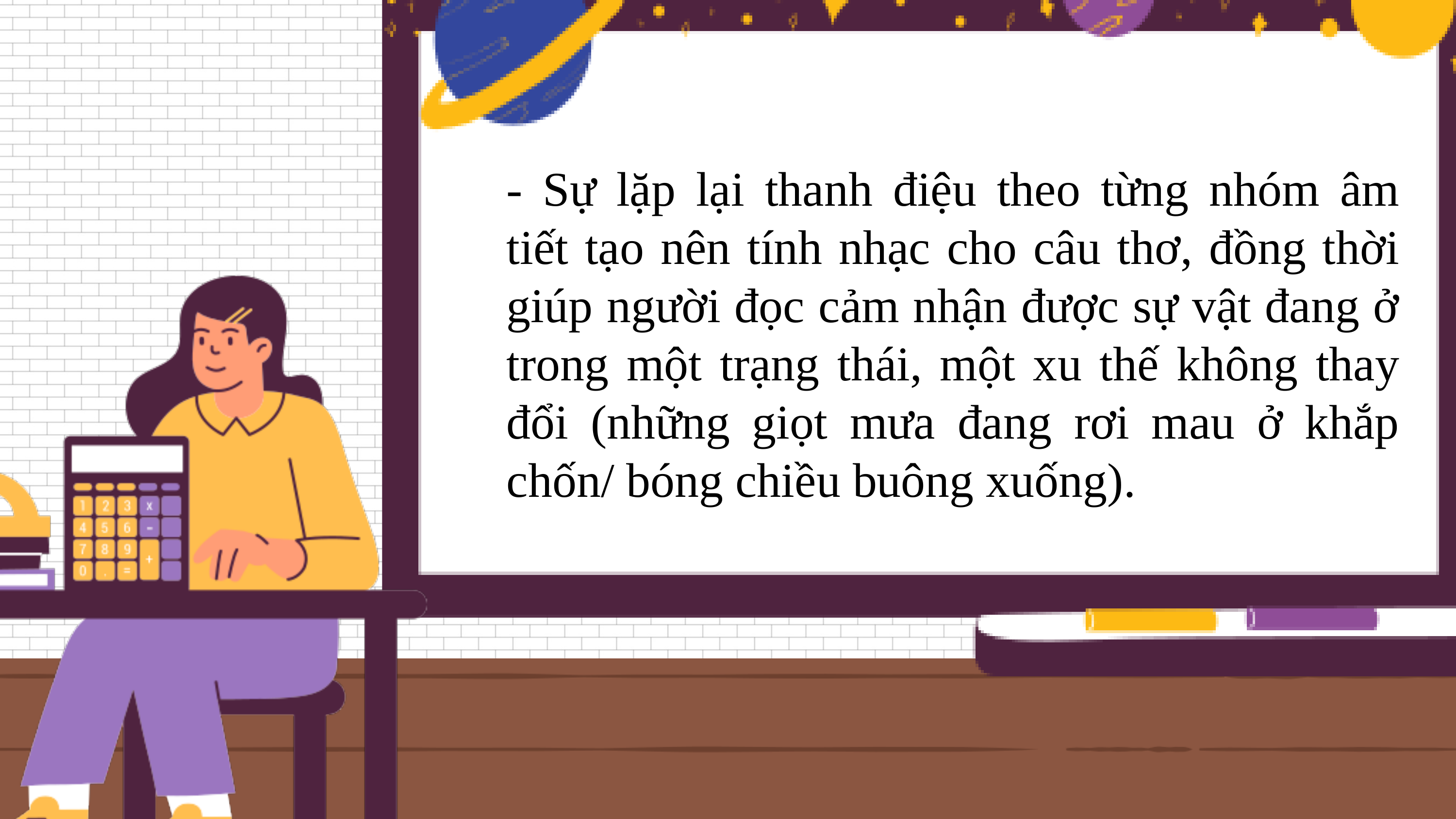

- Sự lặp lại thanh điệu theo từng nhóm âm tiết tạo nên tính nhạc cho câu thơ, đồng thời giúp người đọc cảm nhận được sự vật đang ở trong một trạng thái, một xu thế không thay đổi (những giọt mưa đang rơi mau ở khắp chốn/ bóng chiều buông xuống).